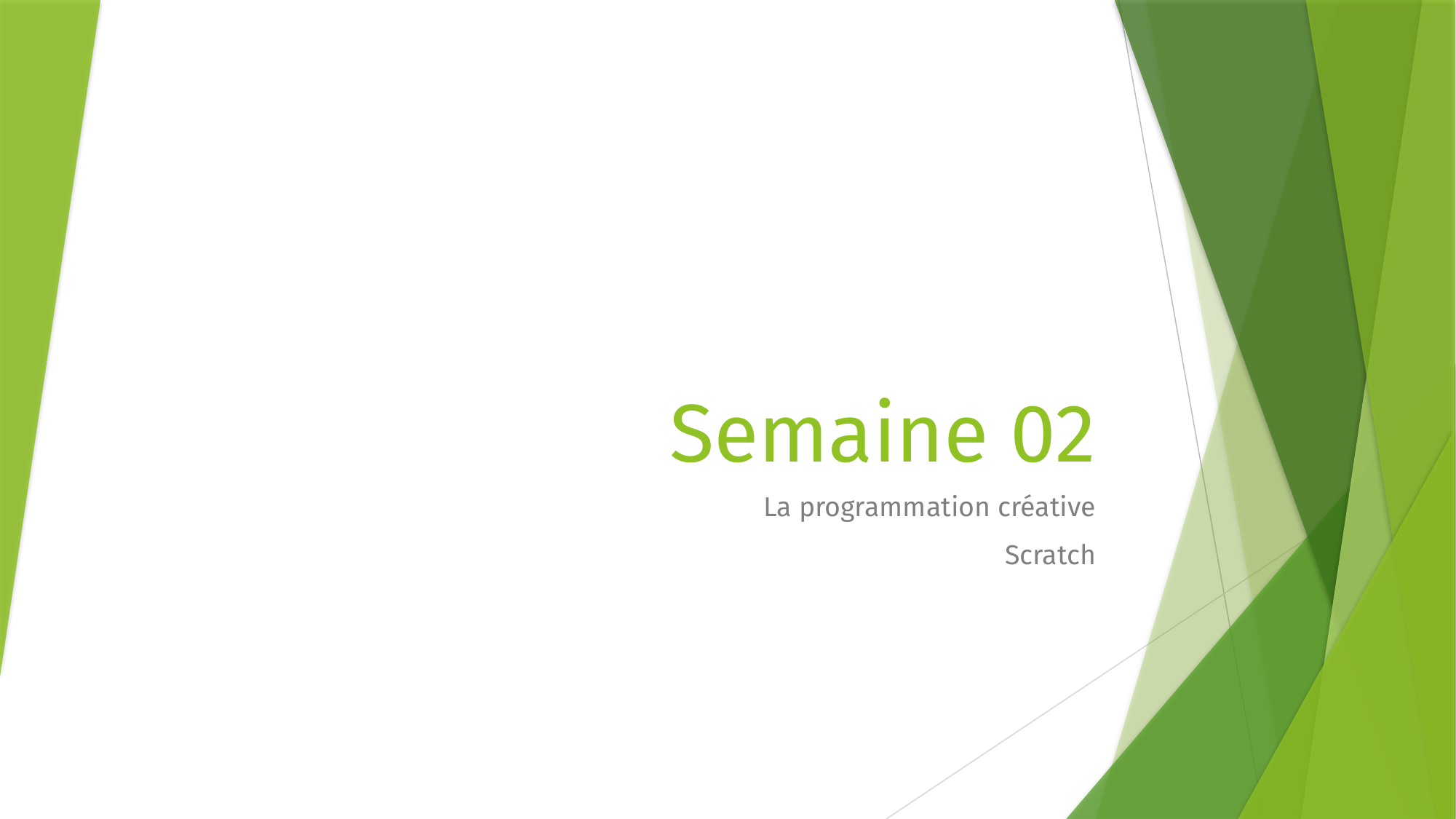

# Semaine 02
La programmation créative
Scratch